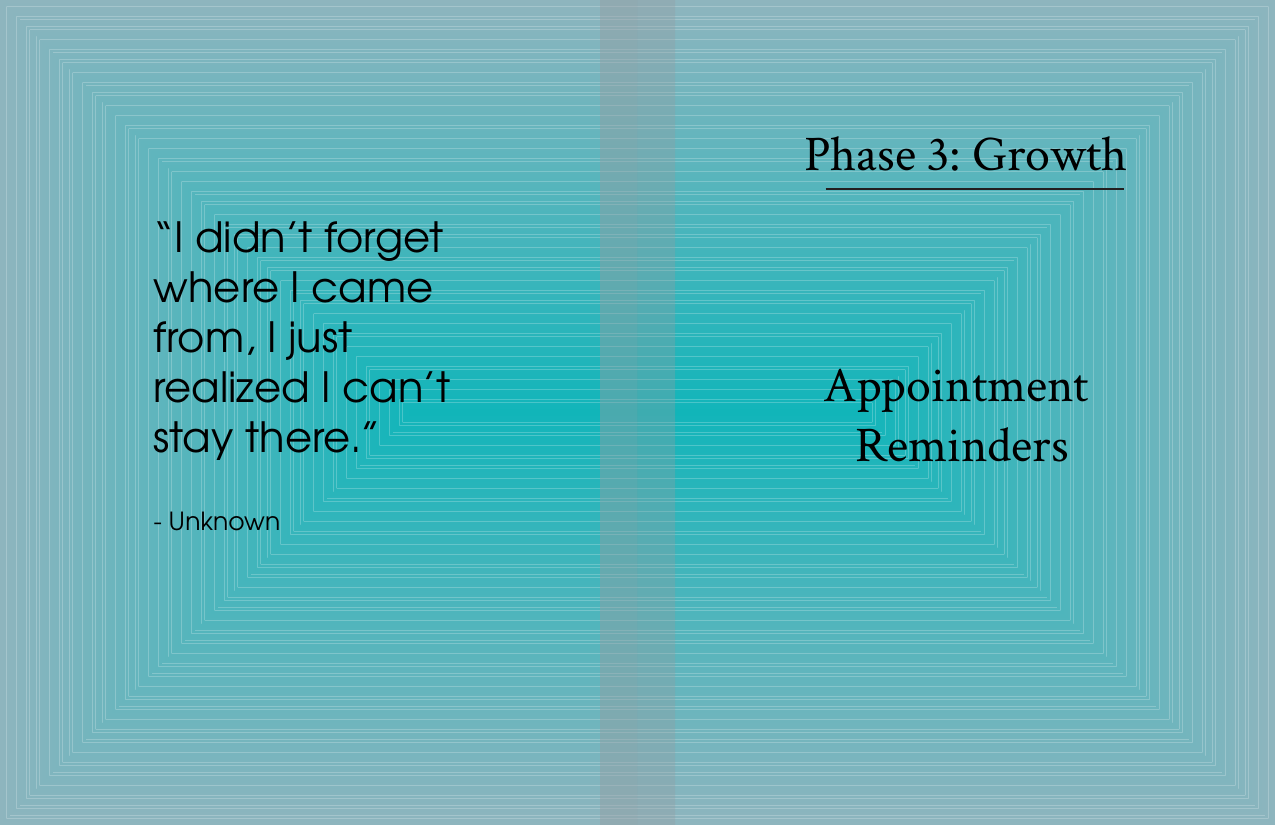

Phase 3: Growth
“I didn’t forget where I came from, I just realized I can’t stay there.”

- Unknown
Appointment
Reminders